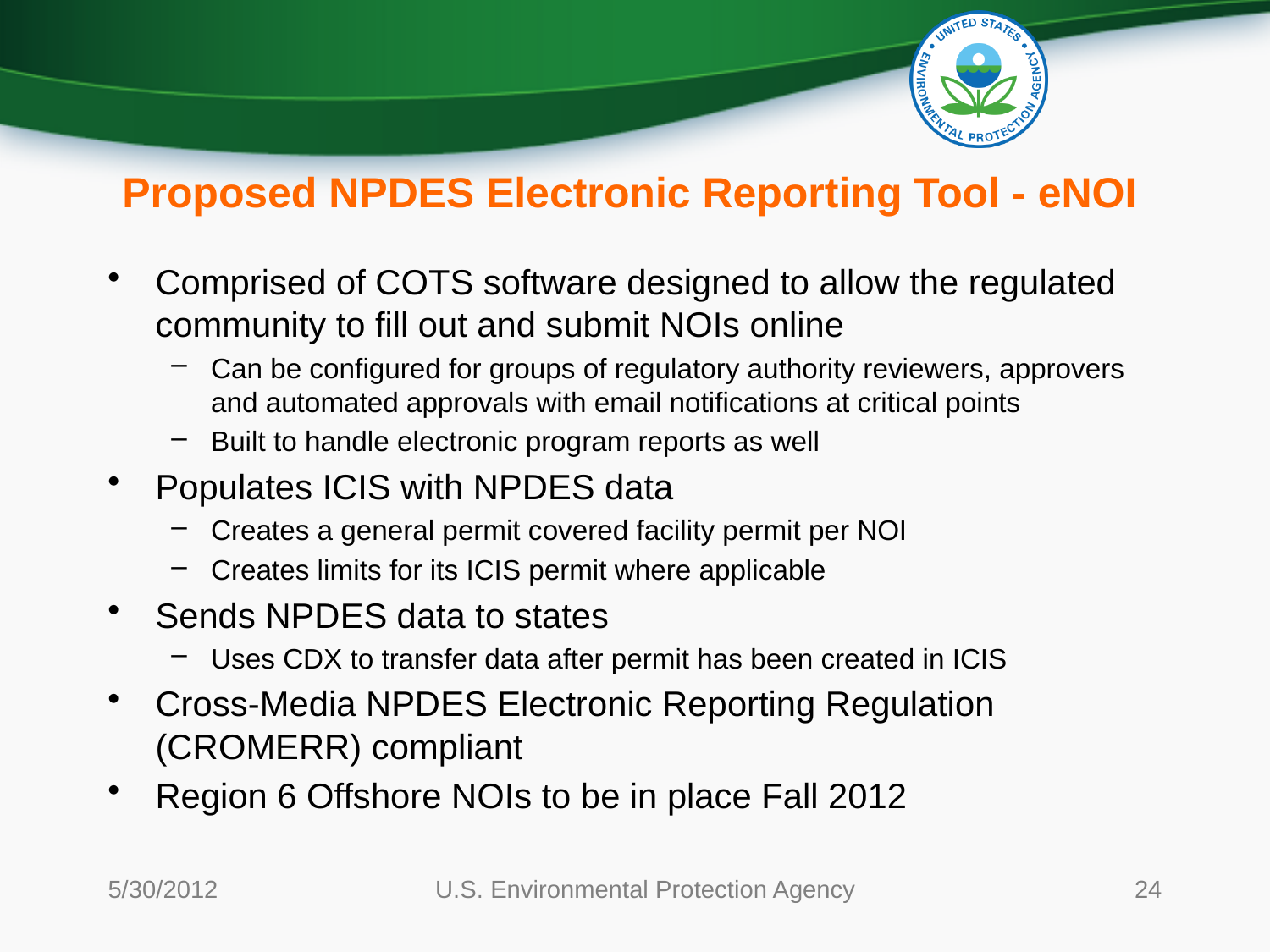

# Proposed NPDES Electronic Reporting Tool - eNOI
Comprised of COTS software designed to allow the regulated community to fill out and submit NOIs online
Can be configured for groups of regulatory authority reviewers, approvers and automated approvals with email notifications at critical points
Built to handle electronic program reports as well
Populates ICIS with NPDES data
Creates a general permit covered facility permit per NOI
Creates limits for its ICIS permit where applicable
Sends NPDES data to states
Uses CDX to transfer data after permit has been created in ICIS
Cross-Media NPDES Electronic Reporting Regulation (CROMERR) compliant
Region 6 Offshore NOIs to be in place Fall 2012

5/30/2012
U.S. Environmental Protection Agency
24